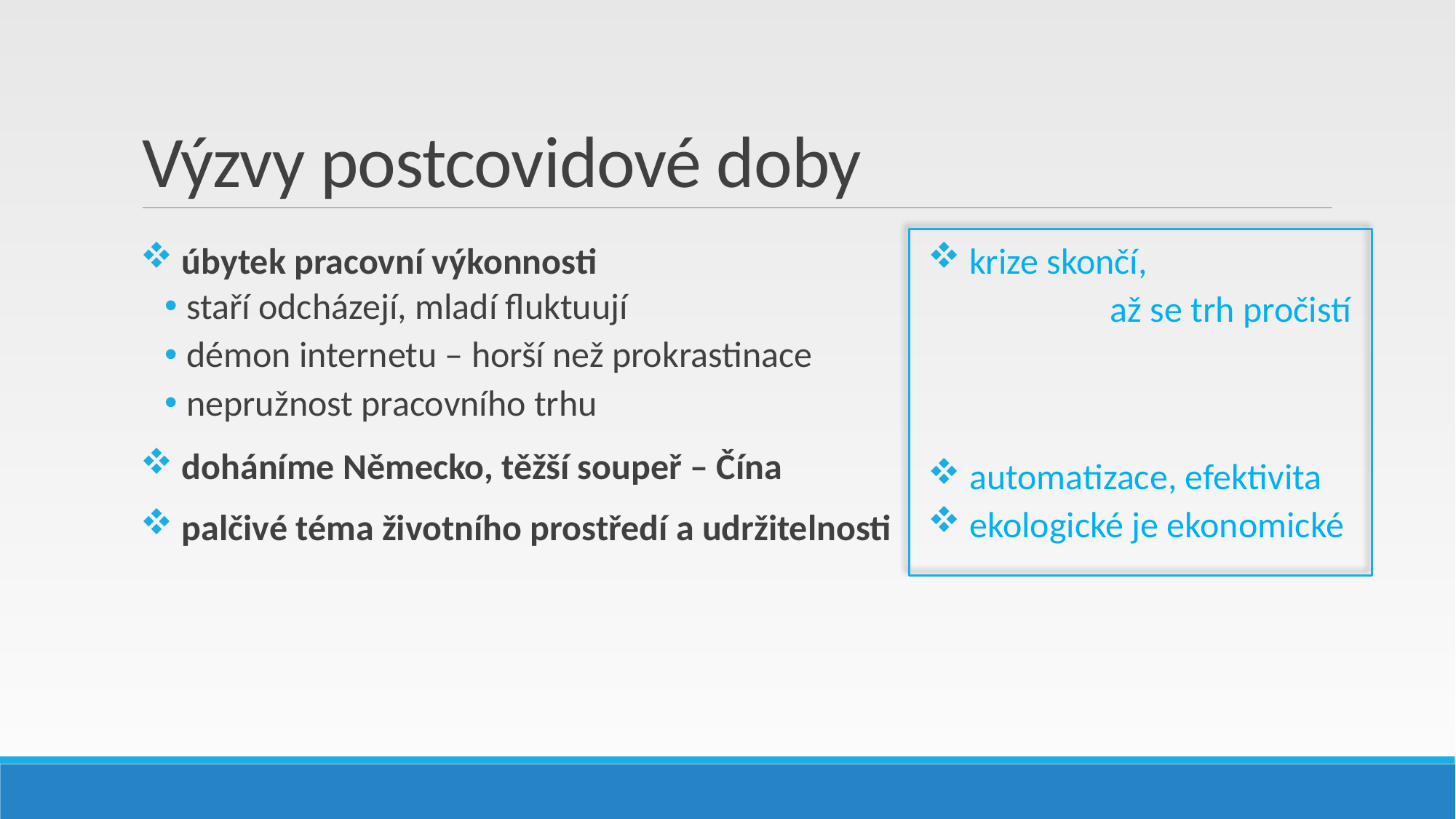

# Výzvy postcovidové doby

 úbytek pracovní výkonnosti
staří odcházejí, mladí fluktuují
démon internetu – horší než prokrastinace
nepružnost pracovního trhu
 doháníme Německo, těžší soupeř – Čína
 palčivé téma životního prostředí a udržitelnosti
 krize skončí,
až se trh pročistí

 automatizace, efektivita
 ekologické je ekonomické